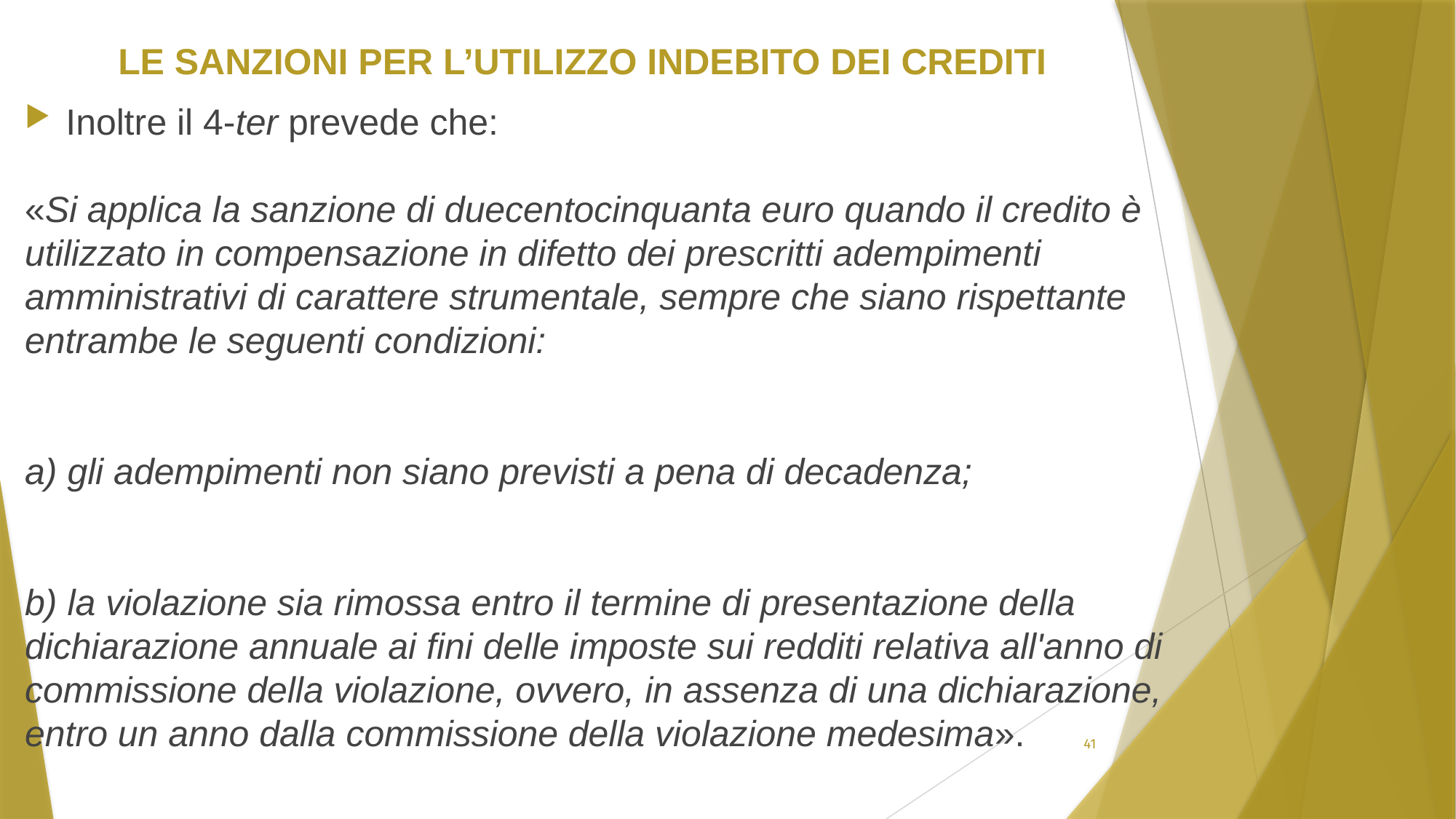

# Le sanzioni per l’utilizzo indebito dei crediti
Inoltre il 4-ter prevede che:

«Si applica la sanzione di duecentocinquanta euro quando il credito è utilizzato in compensazione in difetto dei prescritti adempimenti amministrativi di carattere strumentale, sempre che siano rispettante entrambe le seguenti condizioni:

a) gli adempimenti non siano previsti a pena di decadenza;

b) la violazione sia rimossa entro il termine di presentazione della dichiarazione annuale ai fini delle imposte sui redditi relativa all'anno di commissione della violazione, ovvero, in assenza di una dichiarazione, entro un anno dalla commissione della violazione medesima».

41